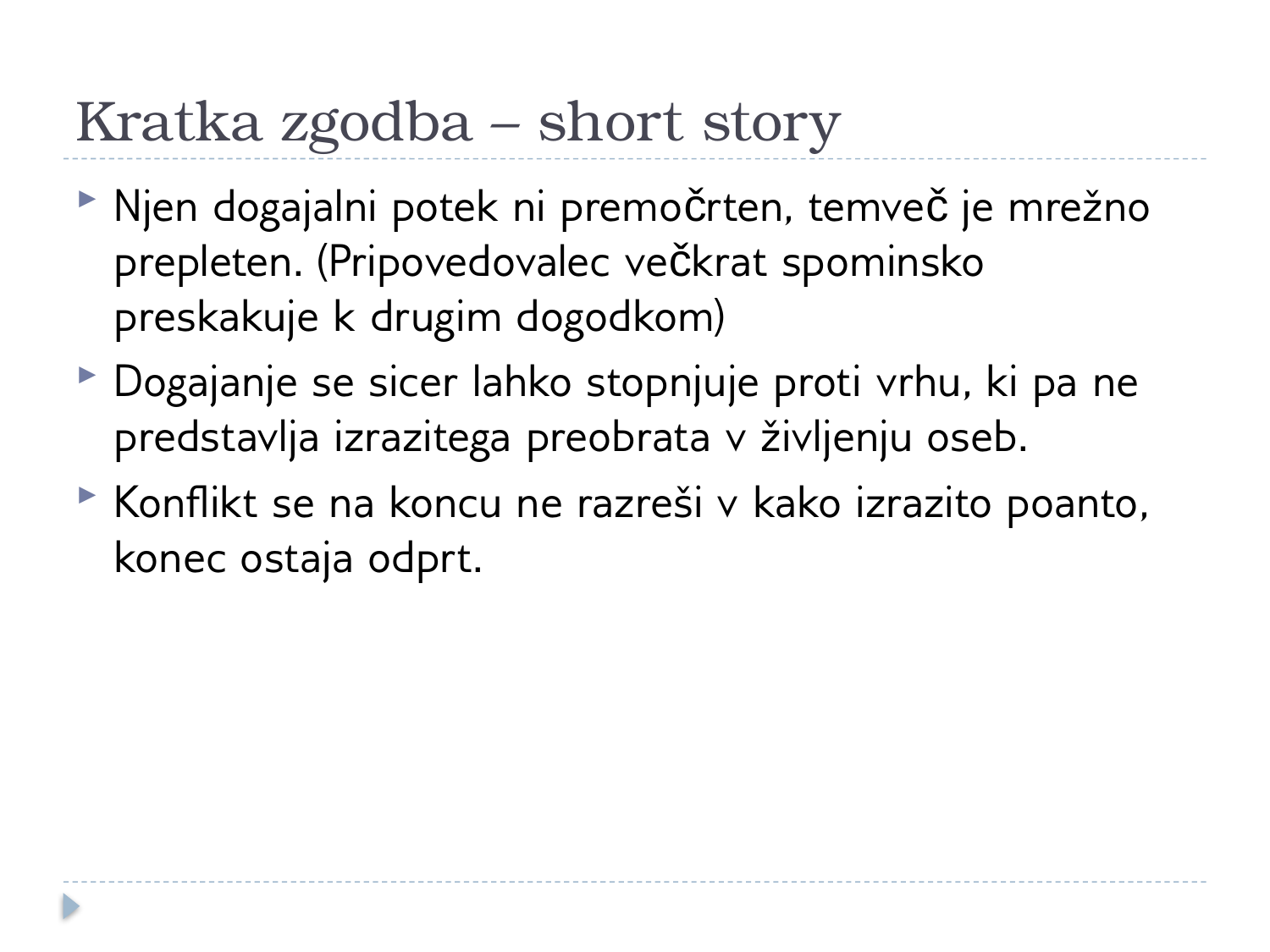

# Kratka zgodba – short story
Njen dogajalni potek ni premočrten, temveč je mrežno prepleten. (Pripovedovalec večkrat spominsko preskakuje k drugim dogodkom)
Dogajanje se sicer lahko stopnjuje proti vrhu, ki pa ne predstavlja izrazitega preobrata v življenju oseb.
Konflikt se na koncu ne razreši v kako izrazito poanto, konec ostaja odprt.